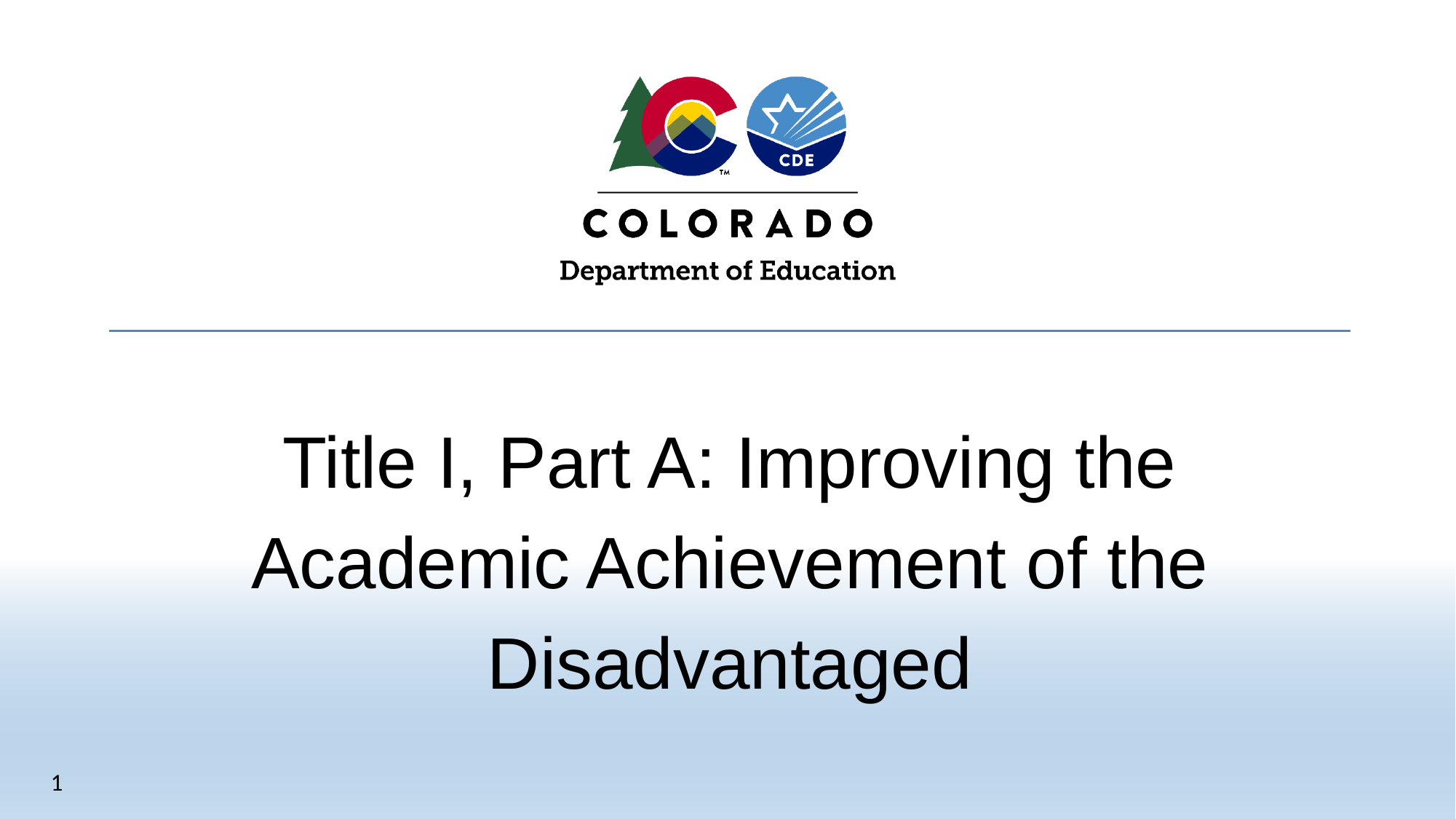

# Title I, Part A: Improving the Academic Achievement of the Disadvantaged

1